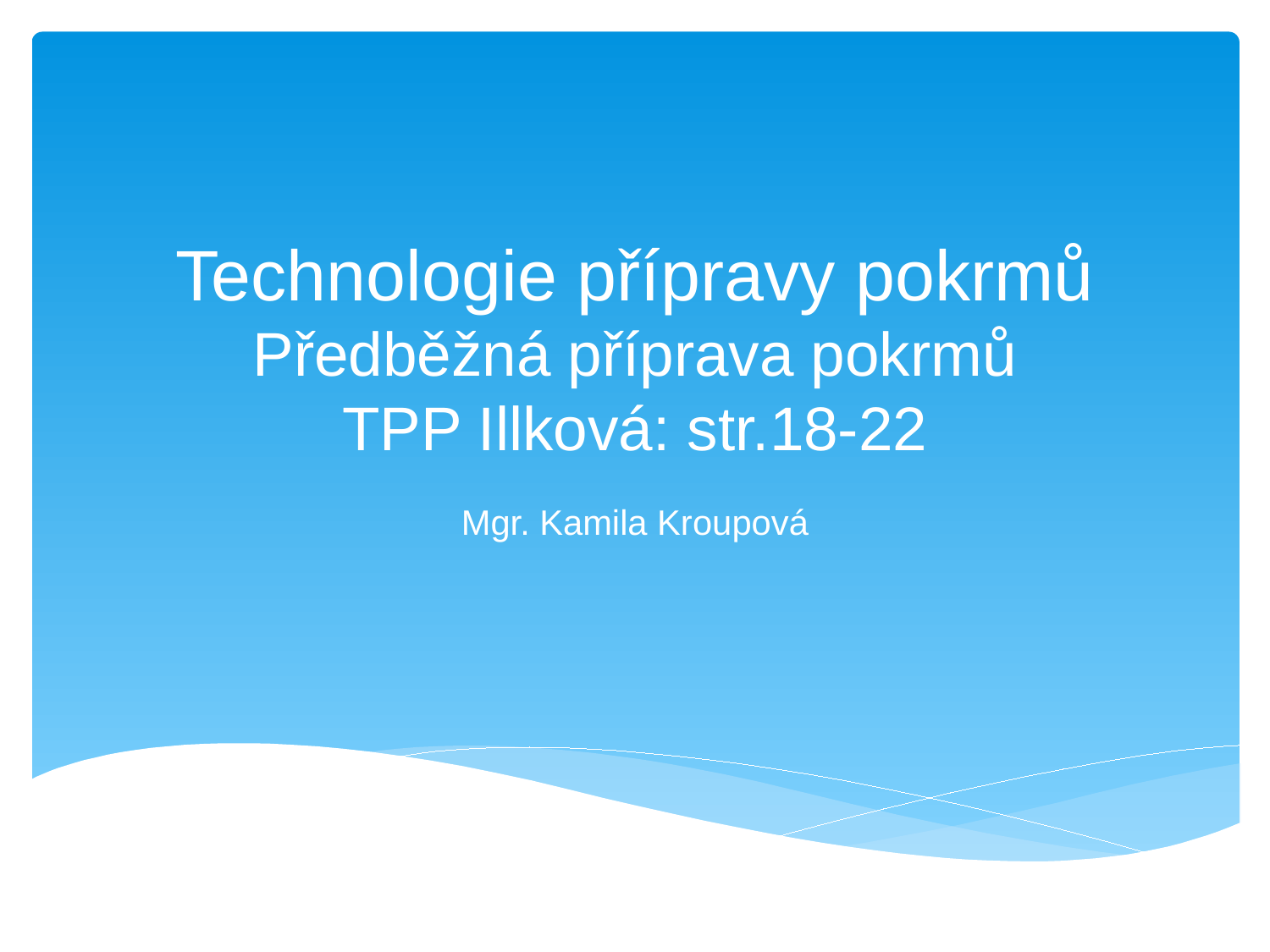

# Technologie přípravy pokrmů Předběžná příprava pokrmů TPP Illková: str.18-22
Mgr. Kamila Kroupová